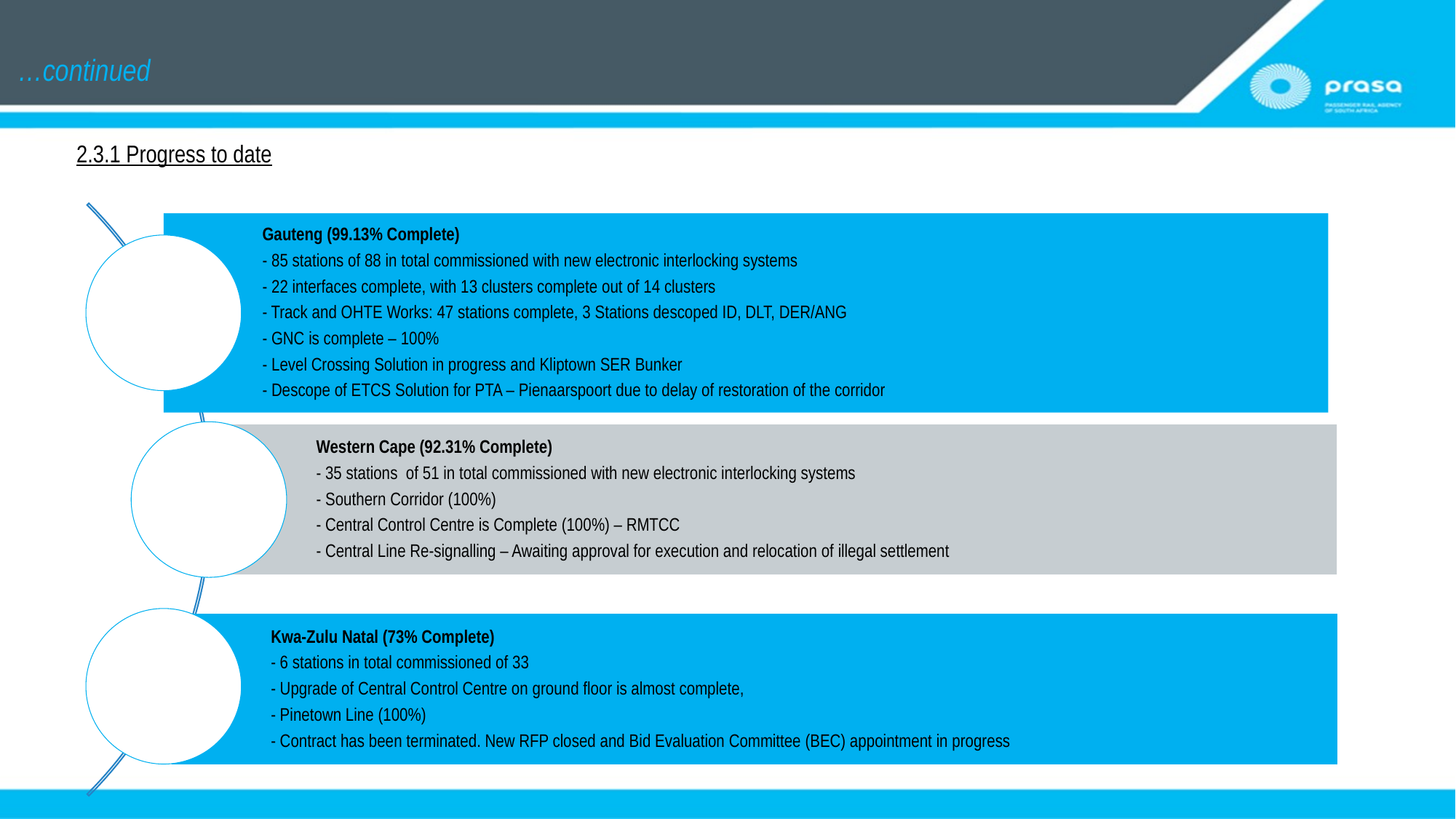

…continued
# 2.3.1 Progress to date
Gauteng (99.13% Complete)
- 85 stations of 88 in total commissioned with new electronic interlocking systems
- 22 interfaces complete, with 13 clusters complete out of 14 clusters
- Track and OHTE Works: 47 stations complete, 3 Stations descoped ID, DLT, DER/ANG
- GNC is complete – 100%
- Level Crossing Solution in progress and Kliptown SER Bunker
- Descope of ETCS Solution for PTA – Pienaarspoort due to delay of restoration of the corridor
Western Cape (92.31% Complete)
- 35 stations  of 51 in total commissioned with new electronic interlocking systems
- Southern Corridor (100%)
- Central Control Centre is Complete (100%) – RMTCC
- Central Line Re-signalling – Awaiting approval for execution and relocation of illegal settlement
Kwa-Zulu Natal (73% Complete)
- 6 stations in total commissioned of 33
- Upgrade of Central Control Centre on ground floor is almost complete,
- Pinetown Line (100%)
- Contract has been terminated. New RFP closed and Bid Evaluation Committee (BEC) appointment in progress